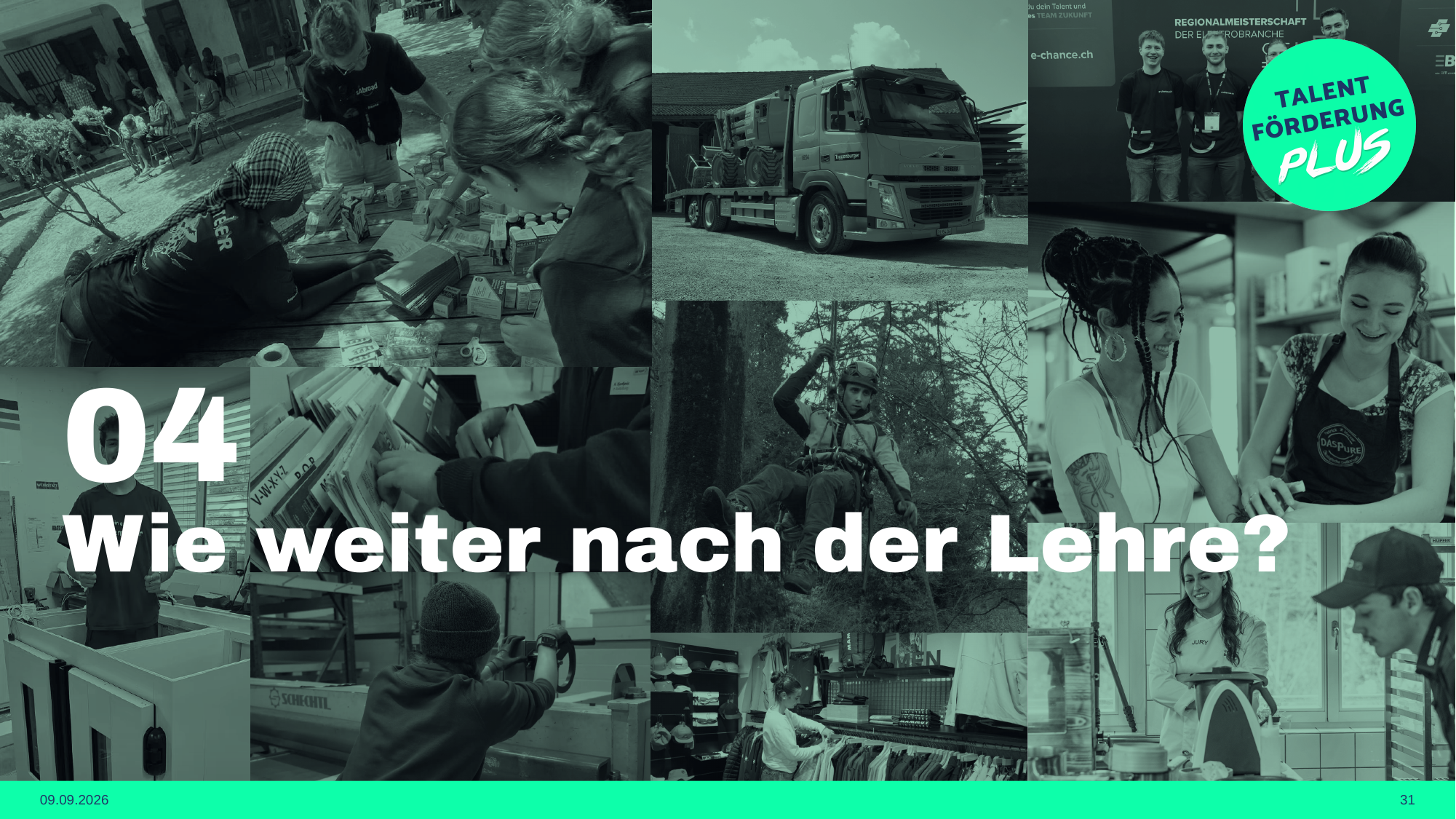

04
# Wie weiter nach der Lehre?
09.09.2026
31